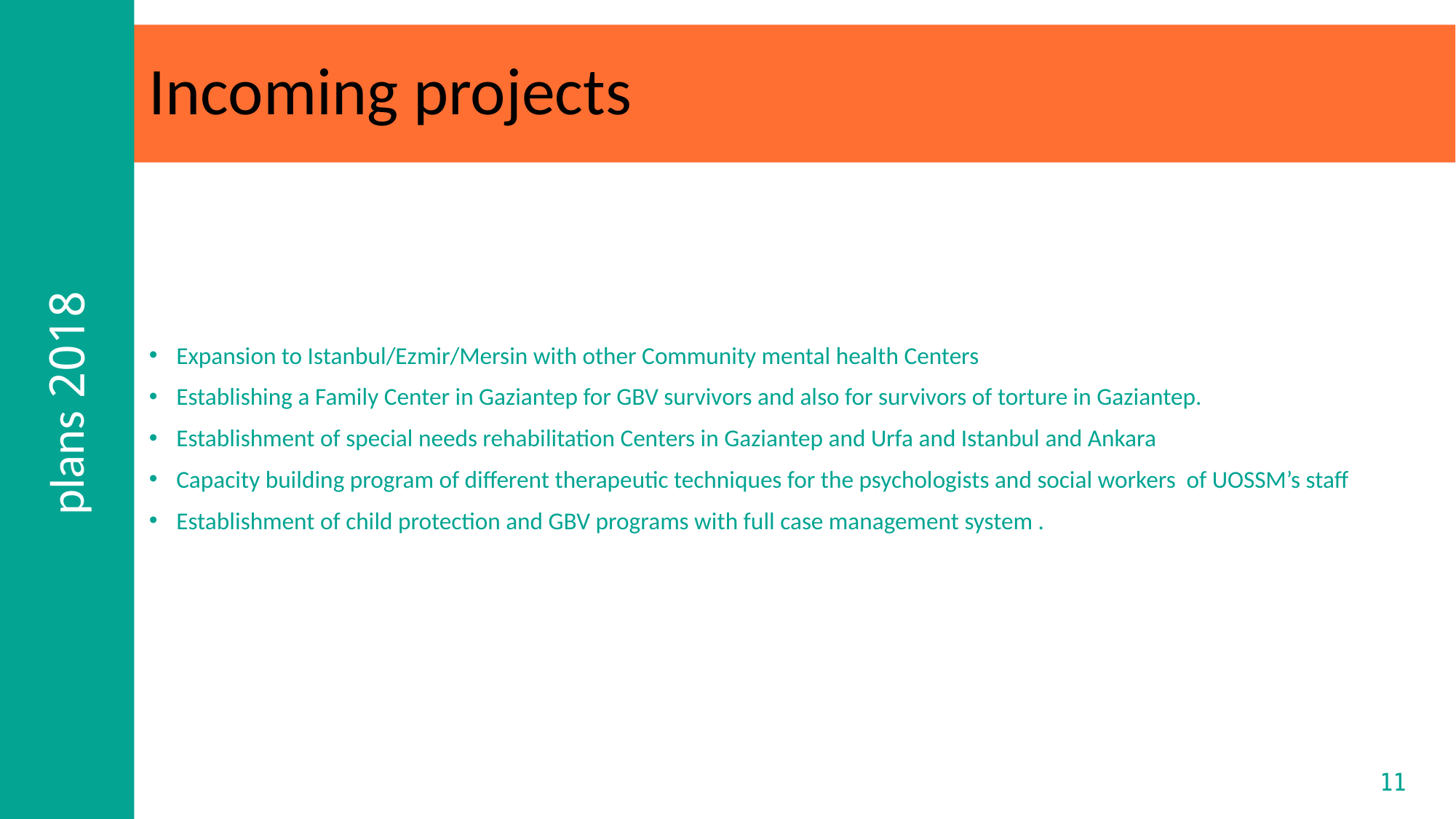

# Incoming projects
Expansion to Istanbul/Ezmir/Mersin with other Community mental health Centers
Establishing a Family Center in Gaziantep for GBV survivors and also for survivors of torture in Gaziantep.
Establishment of special needs rehabilitation Centers in Gaziantep and Urfa and Istanbul and Ankara
Capacity building program of different therapeutic techniques for the psychologists and social workers  of UOSSM’s staff
Establishment of child protection and GBV programs with full case management system .

2018 plans
11